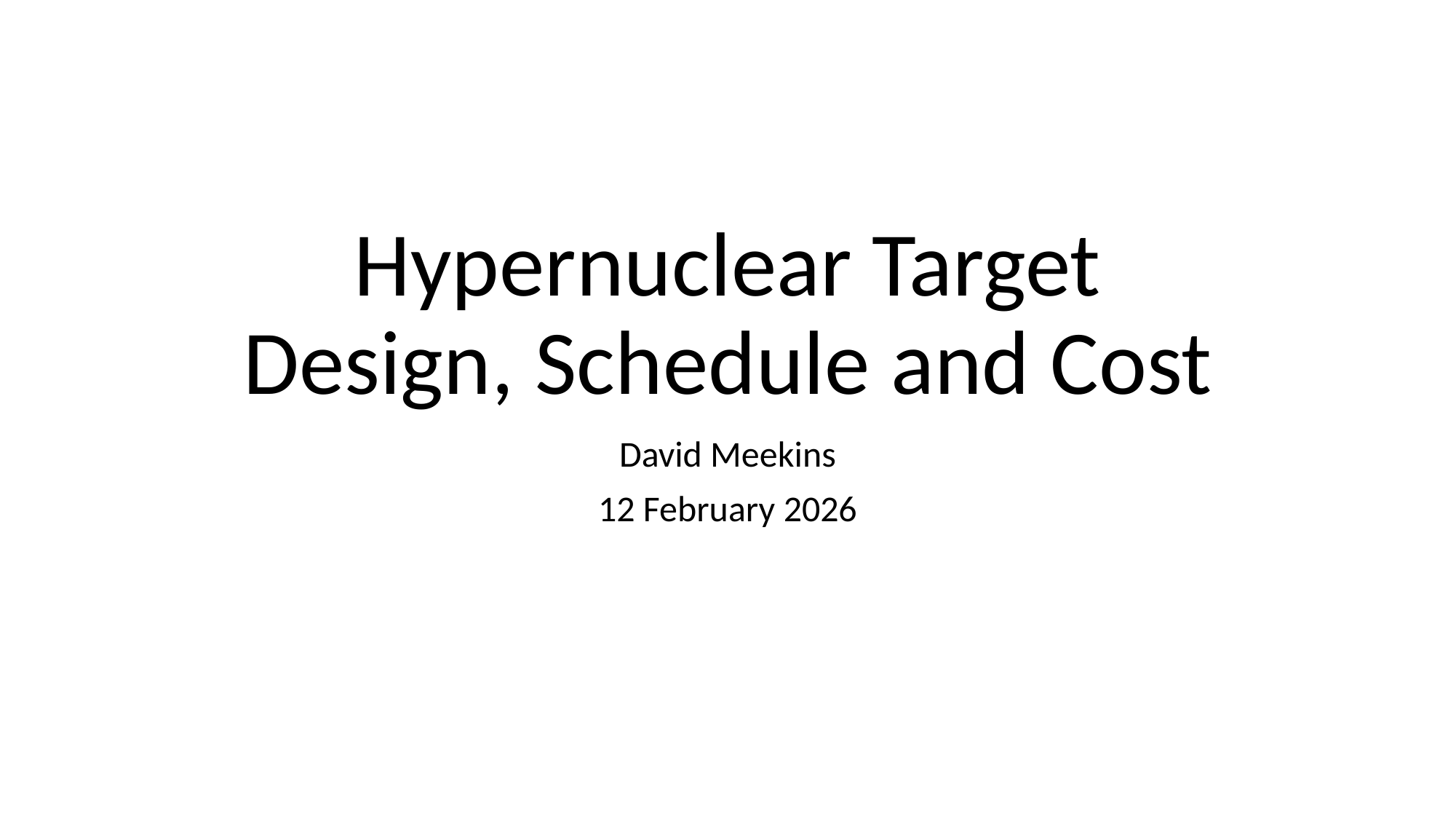

# Hypernuclear Target Design, Schedule and Cost
David Meekins
12 February 2026